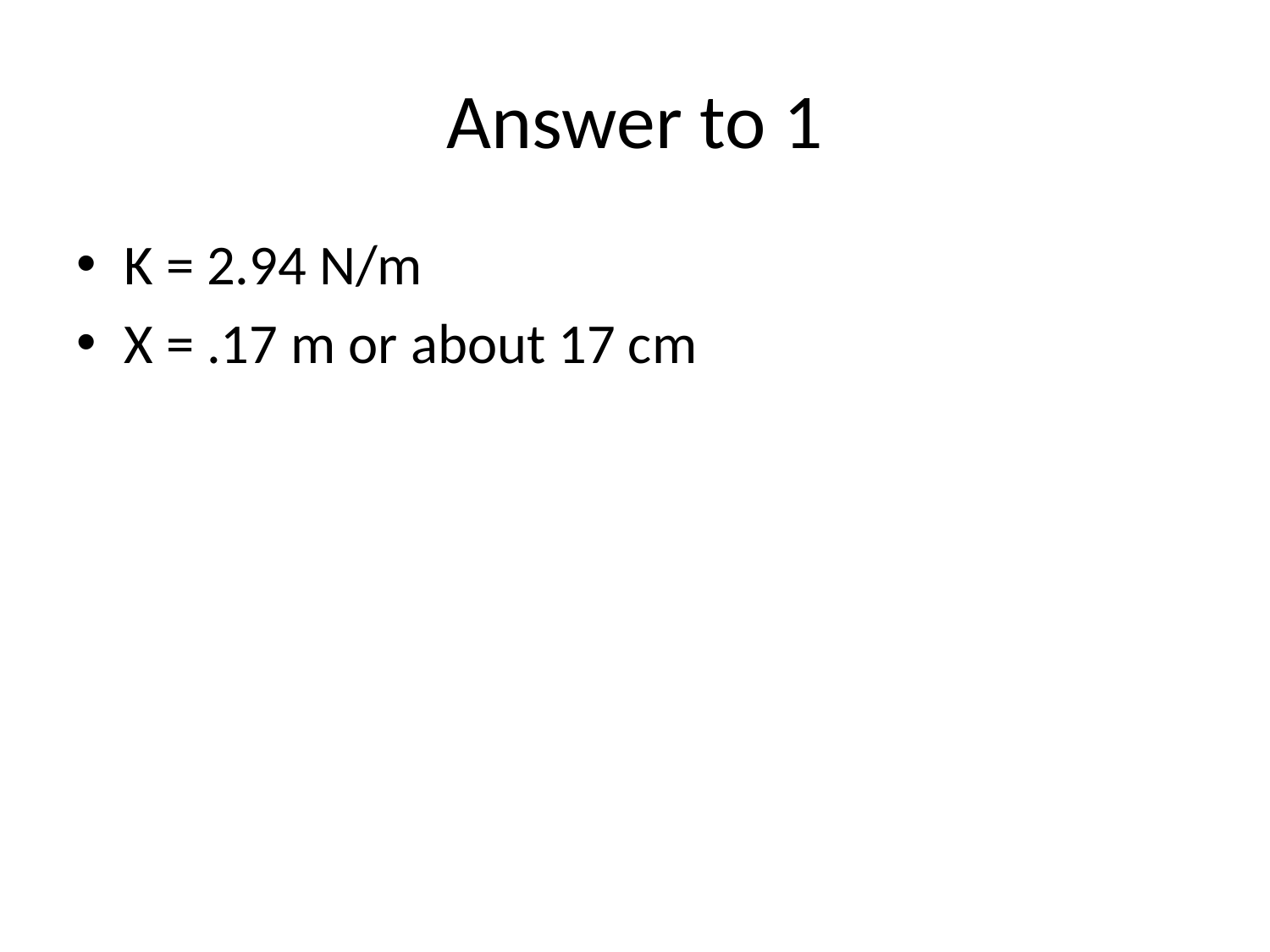

# Answer to 1
K = 2.94 N/m
X = .17 m or about 17 cm